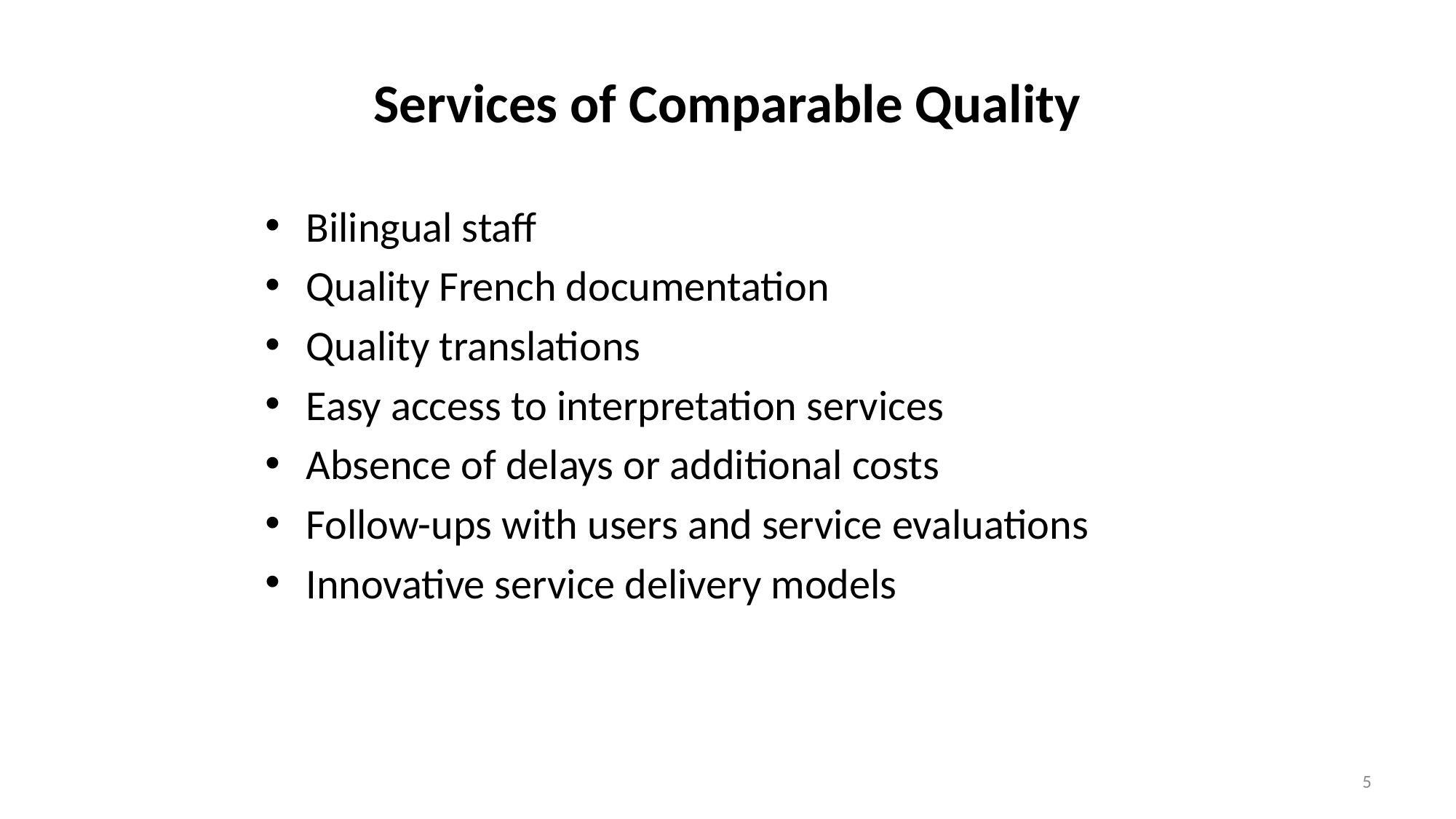

# Services of Comparable Quality
Bilingual staff
Quality French documentation
Quality translations
Easy access to interpretation services
Absence of delays or additional costs
Follow-ups with users and service evaluations
Innovative service delivery models

5